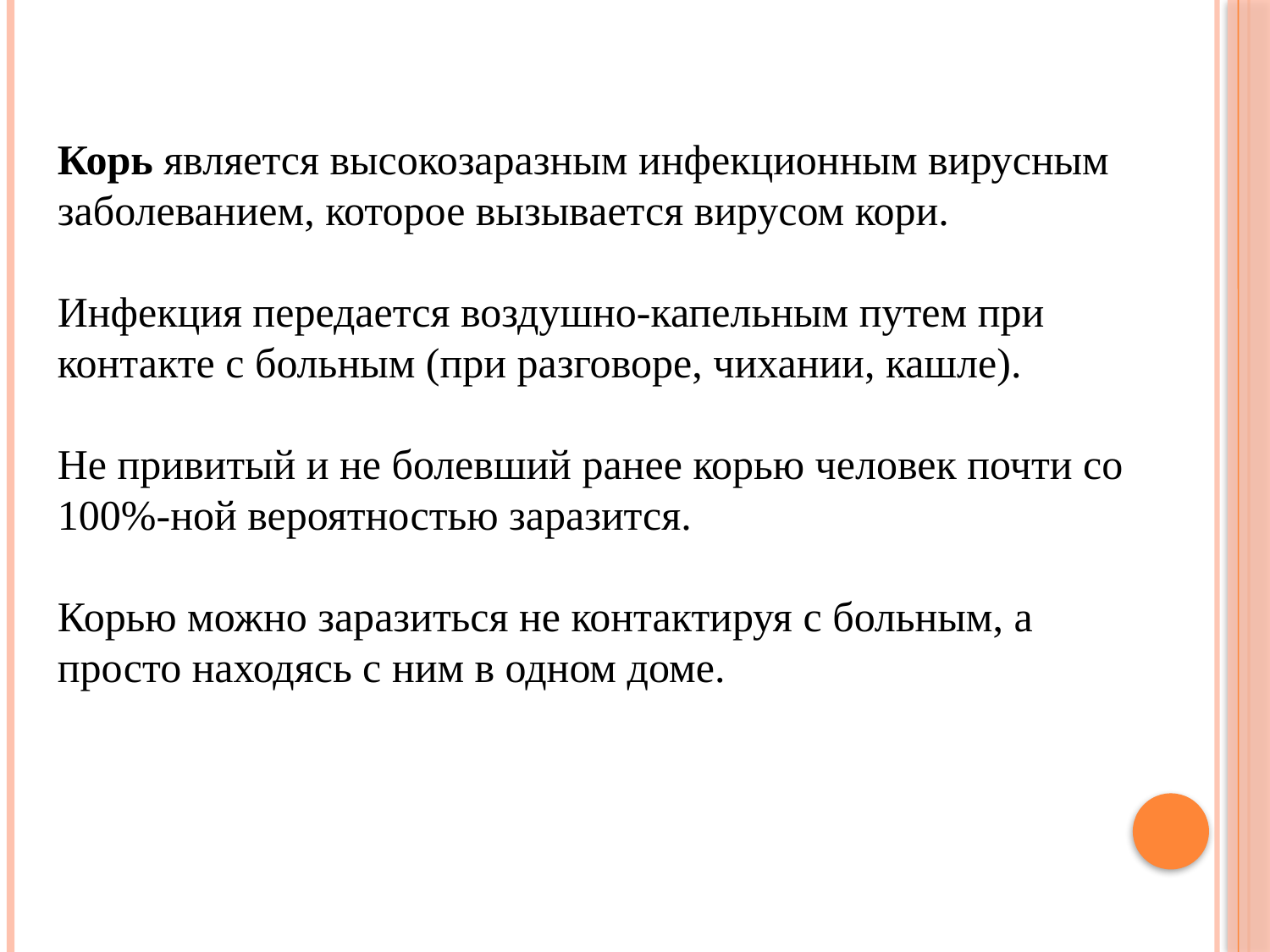

Корь является высокозаразным инфекционным вирусным заболеванием, которое вызывается вирусом кори.

Инфекция передается воздушно-капельным путем при контакте с больным (при разговоре, чихании, кашле).

Не привитый и не болевший ранее корью человек почти со 100%-ной вероятностью заразится.

Корью можно заразиться не контактируя с больным, а просто находясь с ним в одном доме.